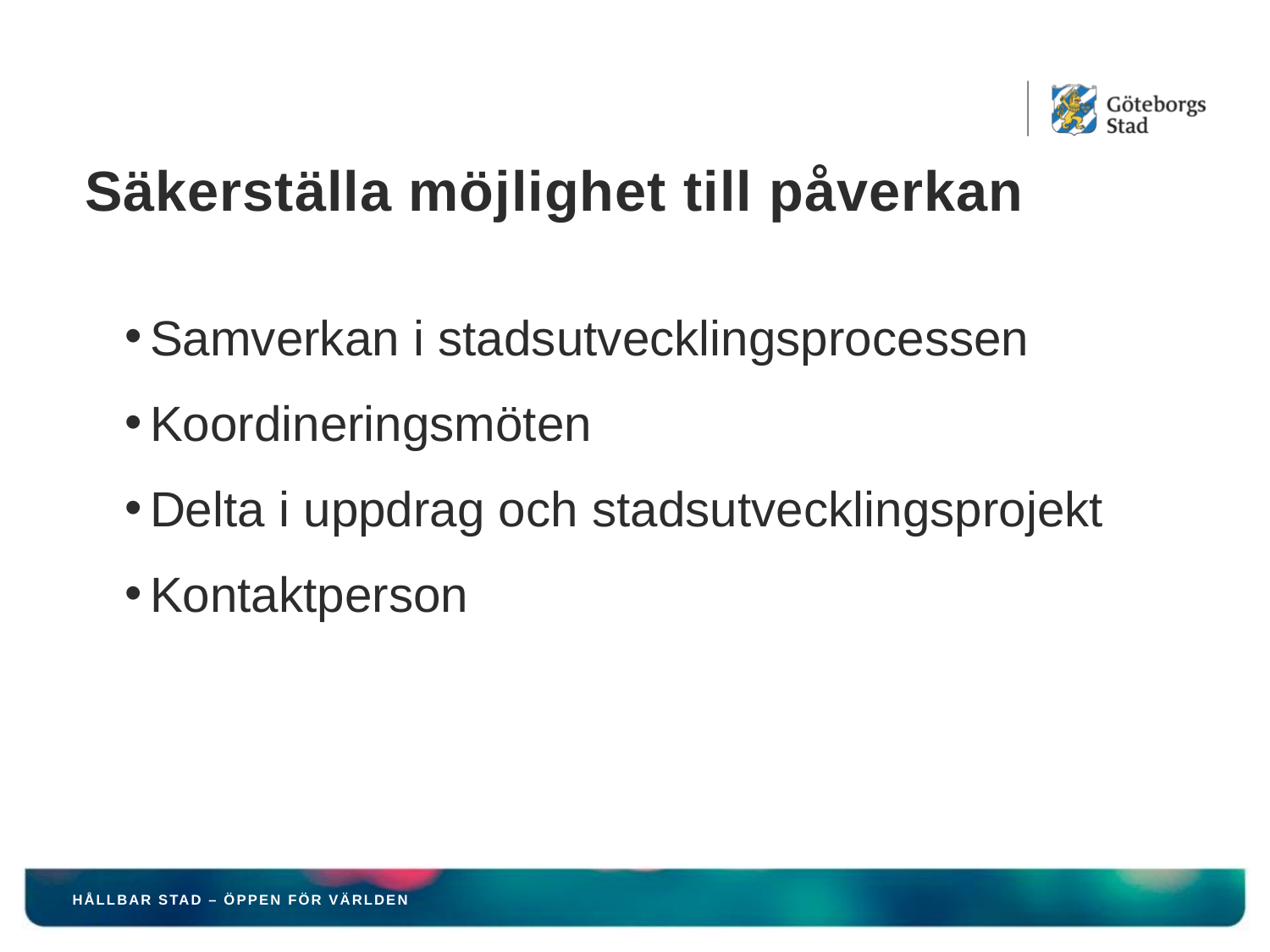

# Säkerställa möjlighet till påverkan
Samverkan i stadsutvecklingsprocessen
Koordineringsmöten
Delta i uppdrag och stadsutvecklingsprojekt
Kontaktperson

HÅLLBAR STAD – ÖPPEN FÖR VÄRLDEN